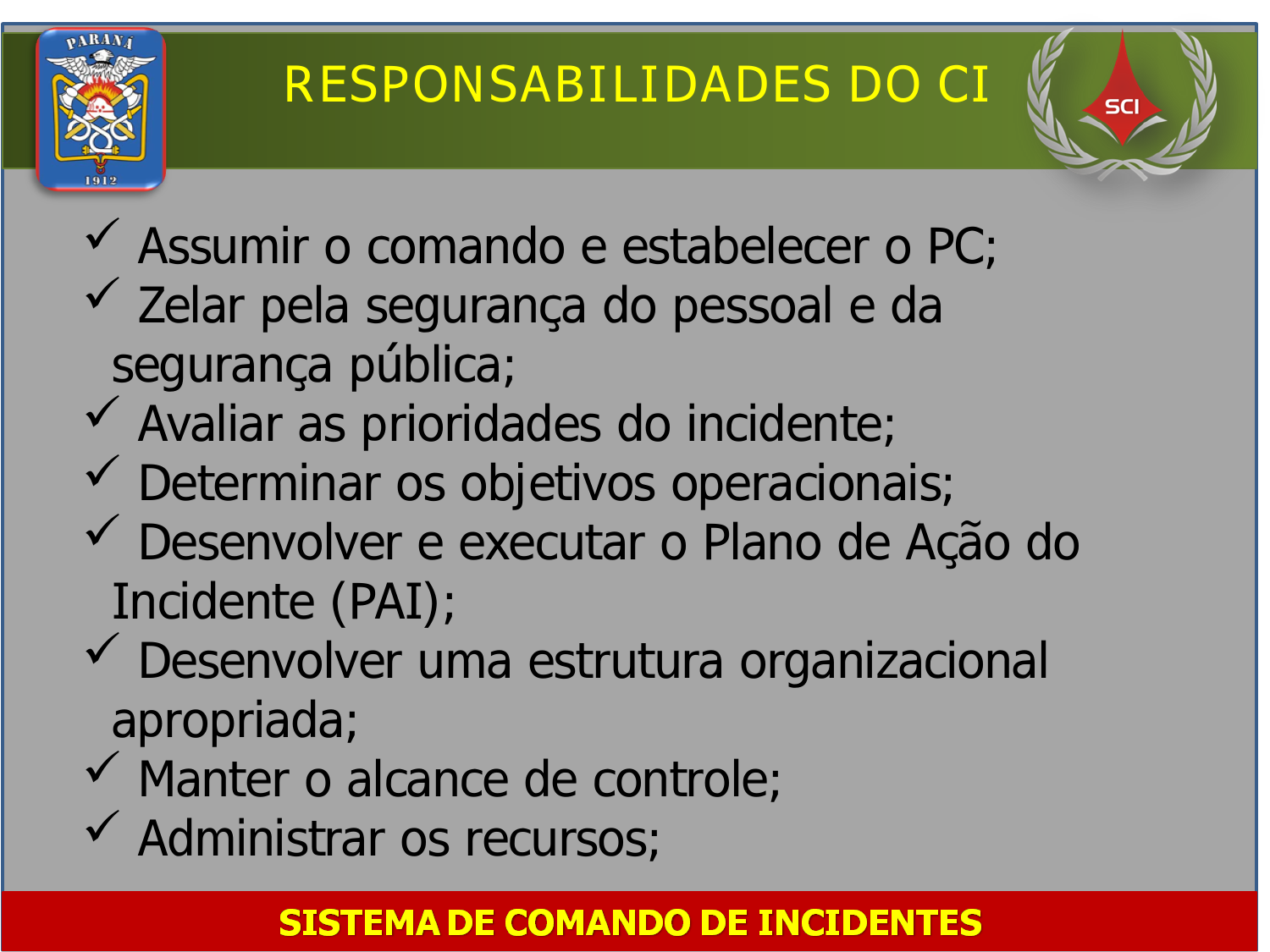

RESPONSABILIDADES DO CI
 Assumir o comando e estabelecer o PC;
 Zelar pela segurança do pessoal e da segurança pública;
 Avaliar as prioridades do incidente;
 Determinar os objetivos operacionais;
 Desenvolver e executar o Plano de Ação do Incidente (PAI);
 Desenvolver uma estrutura organizacional apropriada;
 Manter o alcance de controle;
 Administrar os recursos;